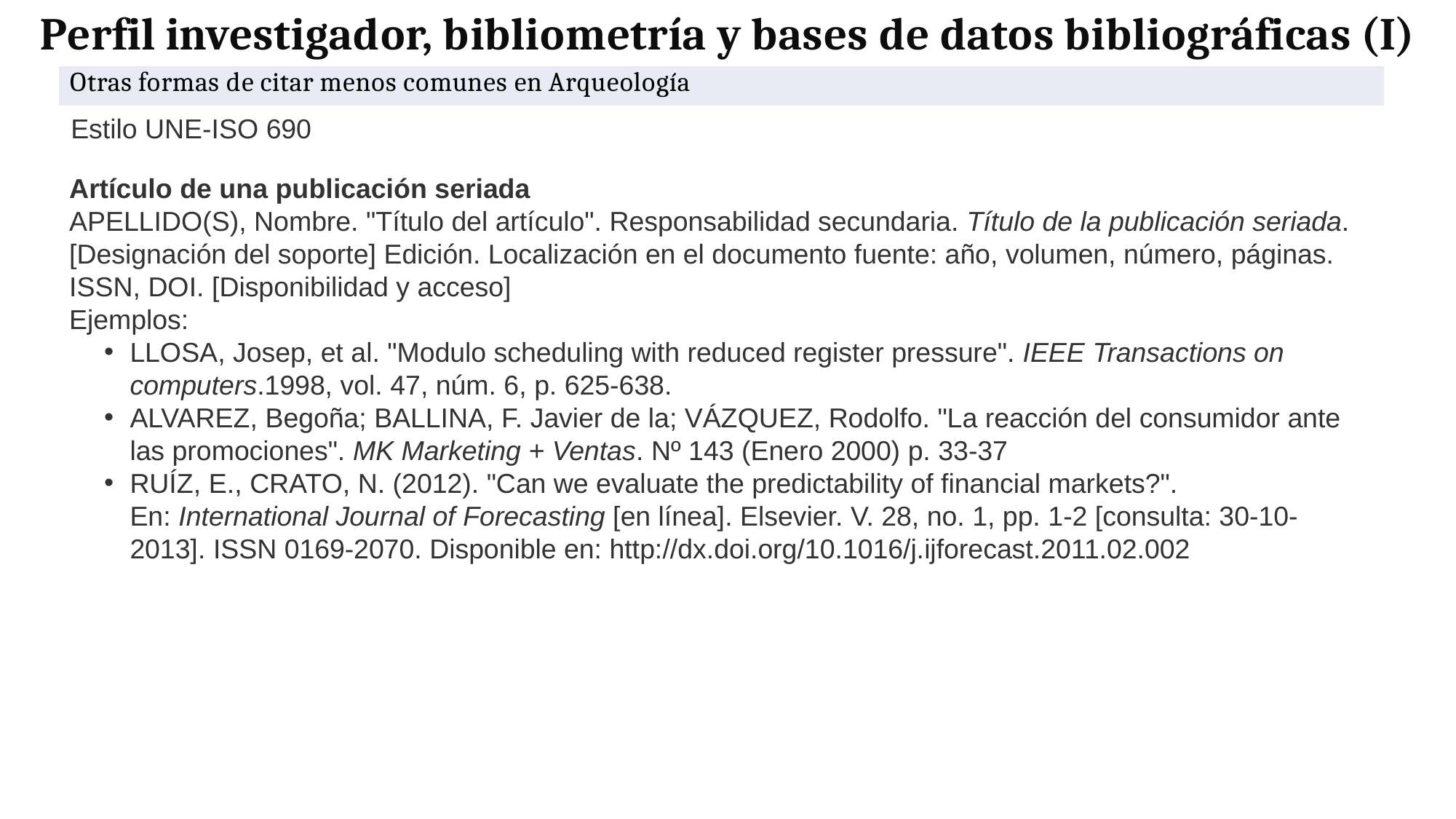

# Perfil investigador, bibliometría y bases de datos bibliográficas (I)
| Otras formas de citar menos comunes en Arqueología |
| --- |
Estilo UNE-ISO 690
Artículo de una publicación seriada
APELLIDO(S), Nombre. "Título del artículo". Responsabilidad secundaria. Título de la publicación seriada. [Designación del soporte] Edición. Localización en el documento fuente: año, volumen, número, páginas. ISSN, DOI. [Disponibilidad y acceso]
Ejemplos:
LLOSA, Josep, et al. "Modulo scheduling with reduced register pressure". IEEE Transactions on computers.1998, vol. 47, núm. 6, p. 625-638.
ALVAREZ, Begoña; BALLINA, F. Javier de la; VÁZQUEZ, Rodolfo. "La reacción del consumidor ante las promociones". MK Marketing + Ventas. Nº 143 (Enero 2000) p. 33-37
RUÍZ, E., CRATO, N. (2012). "Can we evaluate the predictability of financial markets?". En: International Journal of Forecasting [en línea]. Elsevier. V. 28, no. 1, pp. 1-2 [consulta: 30-10-2013]. ISSN 0169-2070. Disponible en: http://dx.doi.org/10.1016/j.ijforecast.2011.02.002